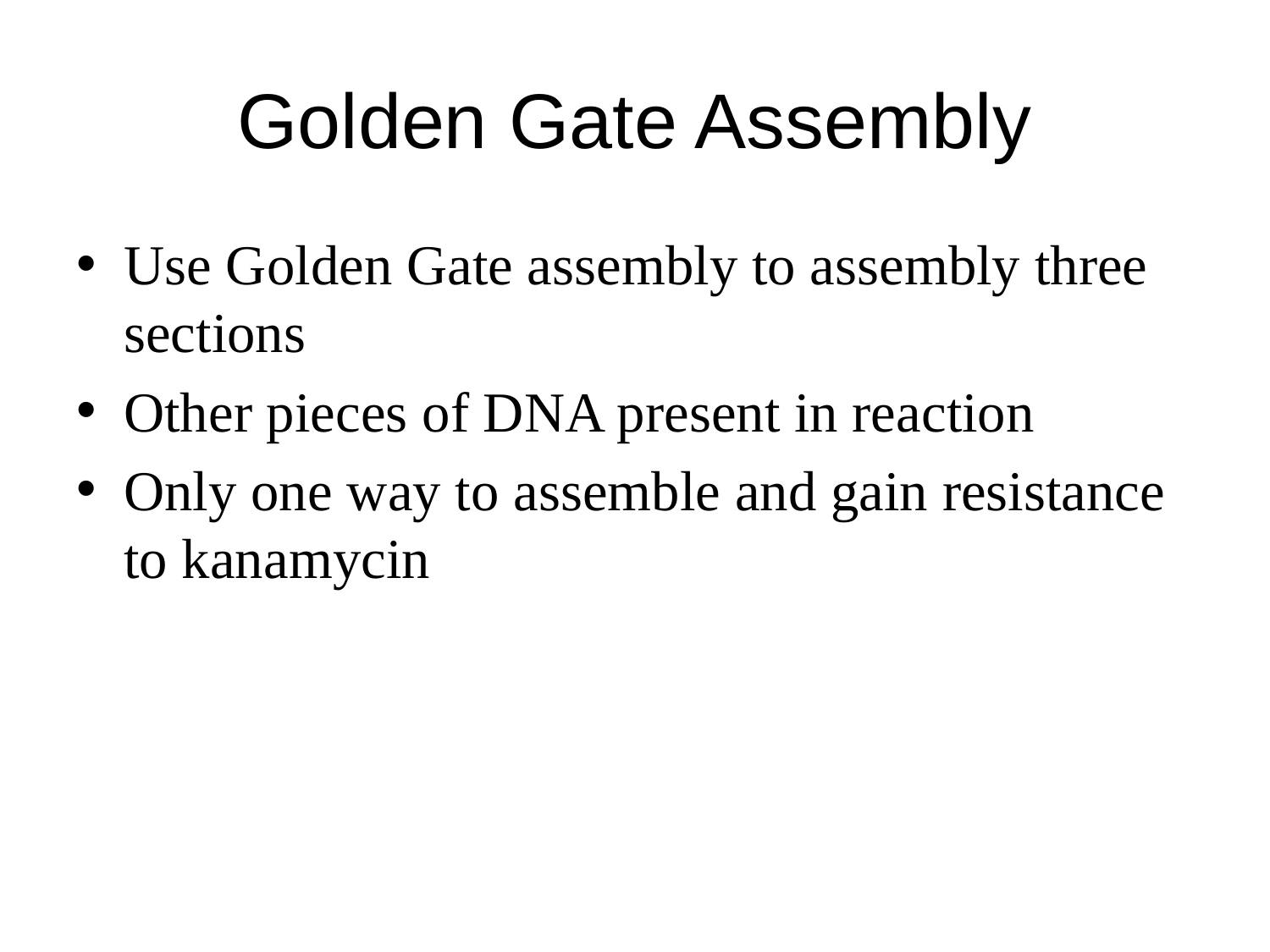

# Golden Gate Assembly
Use Golden Gate assembly to assembly three sections
Other pieces of DNA present in reaction
Only one way to assemble and gain resistance to kanamycin